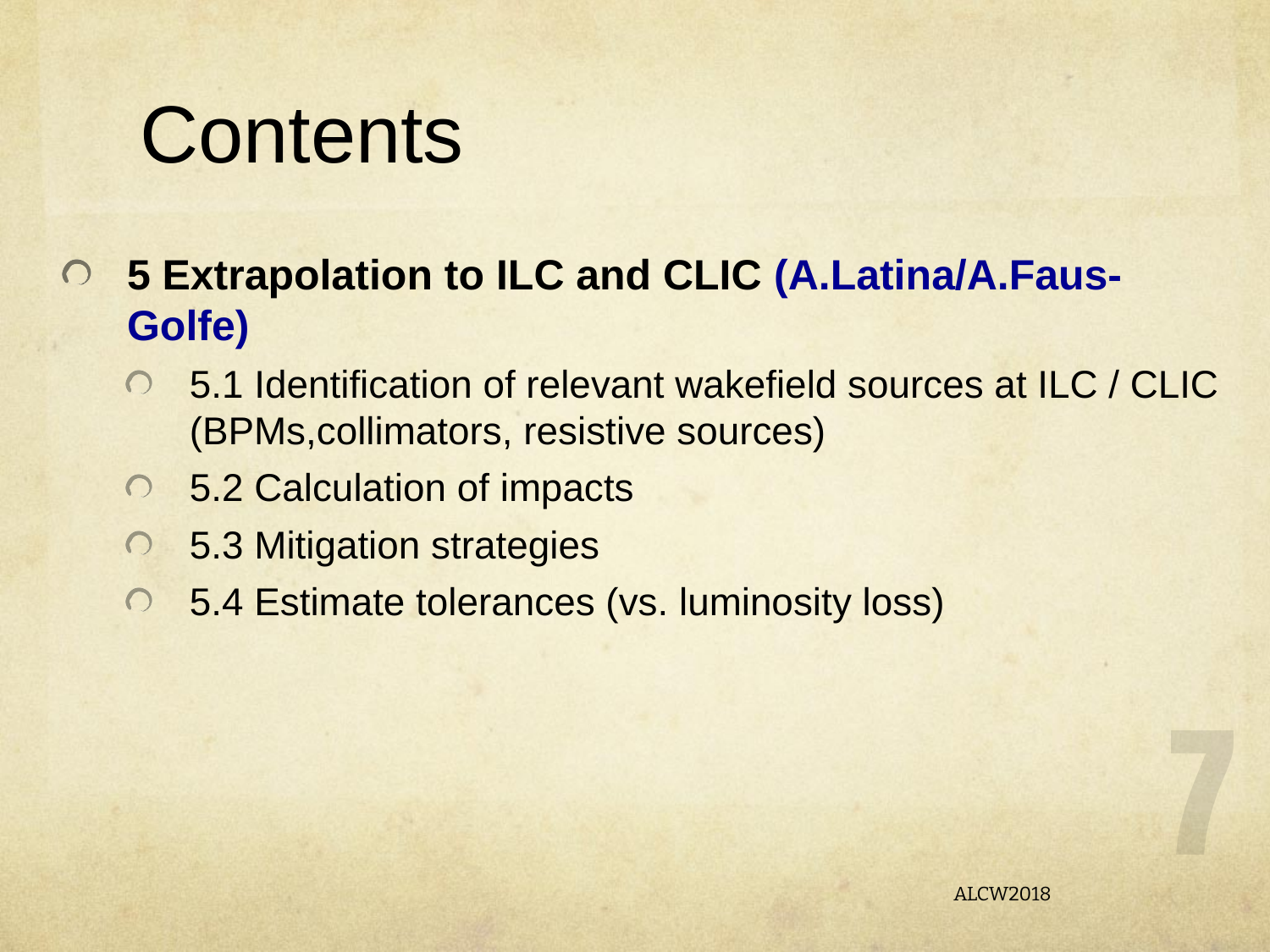

# Contents
5 Extrapolation to ILC and CLIC (A.Latina/A.Faus-Golfe)
5.1 Identification of relevant wakefield sources at ILC / CLIC (BPMs,collimators, resistive sources)
5.2 Calculation of impacts
5.3 Mitigation strategies
5.4 Estimate tolerances (vs. luminosity loss)

7
ALCW2018